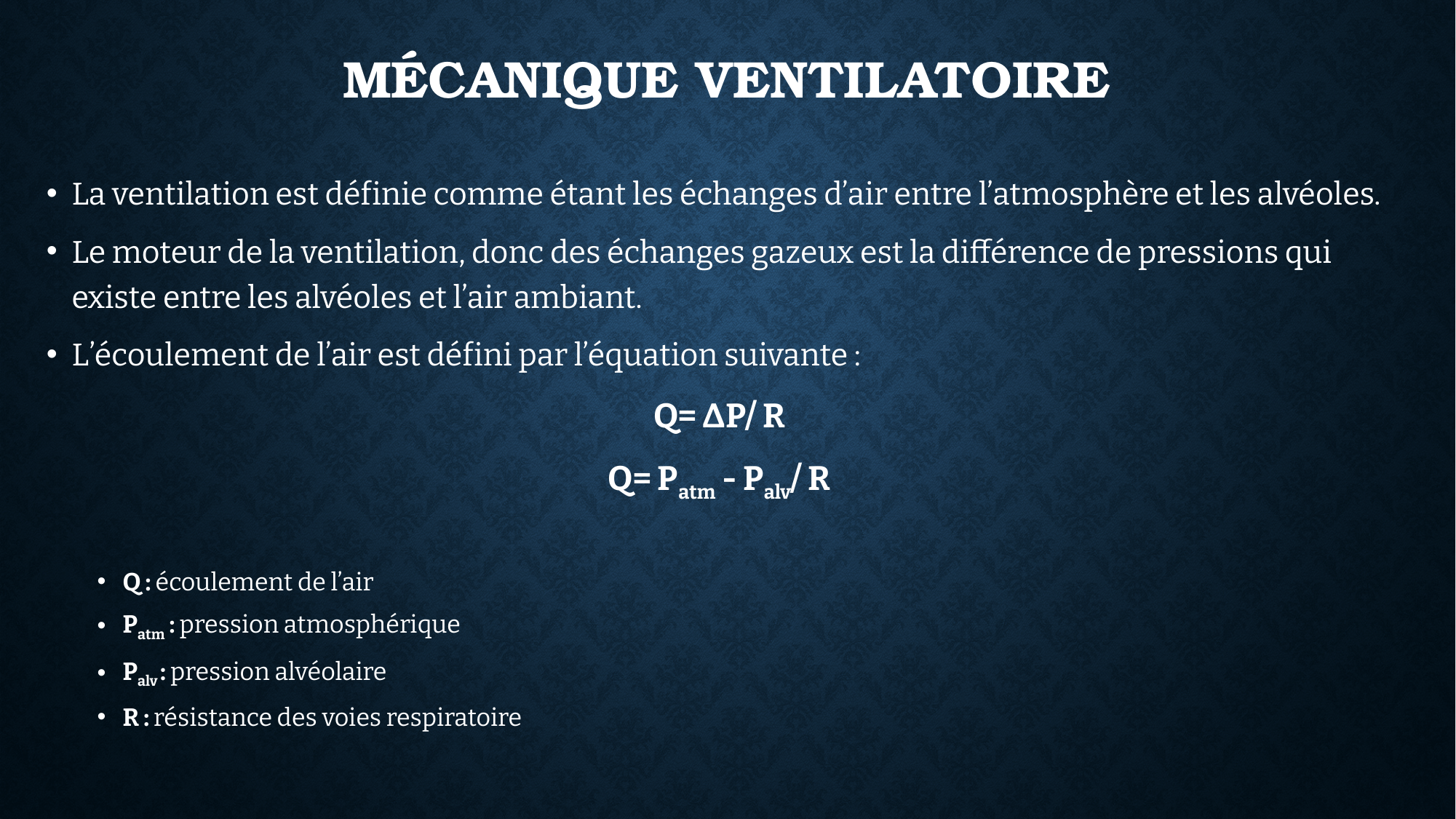

# Mécanique ventilatoire
La ventilation est définie comme étant les échanges d’air entre l’atmosphère et les alvéoles.
Le moteur de la ventilation, donc des échanges gazeux est la différence de pressions qui existe entre les alvéoles et l’air ambiant.
L’écoulement de l’air est défini par l’équation suivante :
Q= ΔP/ R
Q= Patm - Palv/ R

Q : écoulement de l’air
Patm : pression atmosphérique
Palv : pression alvéolaire
R : résistance des voies respiratoire